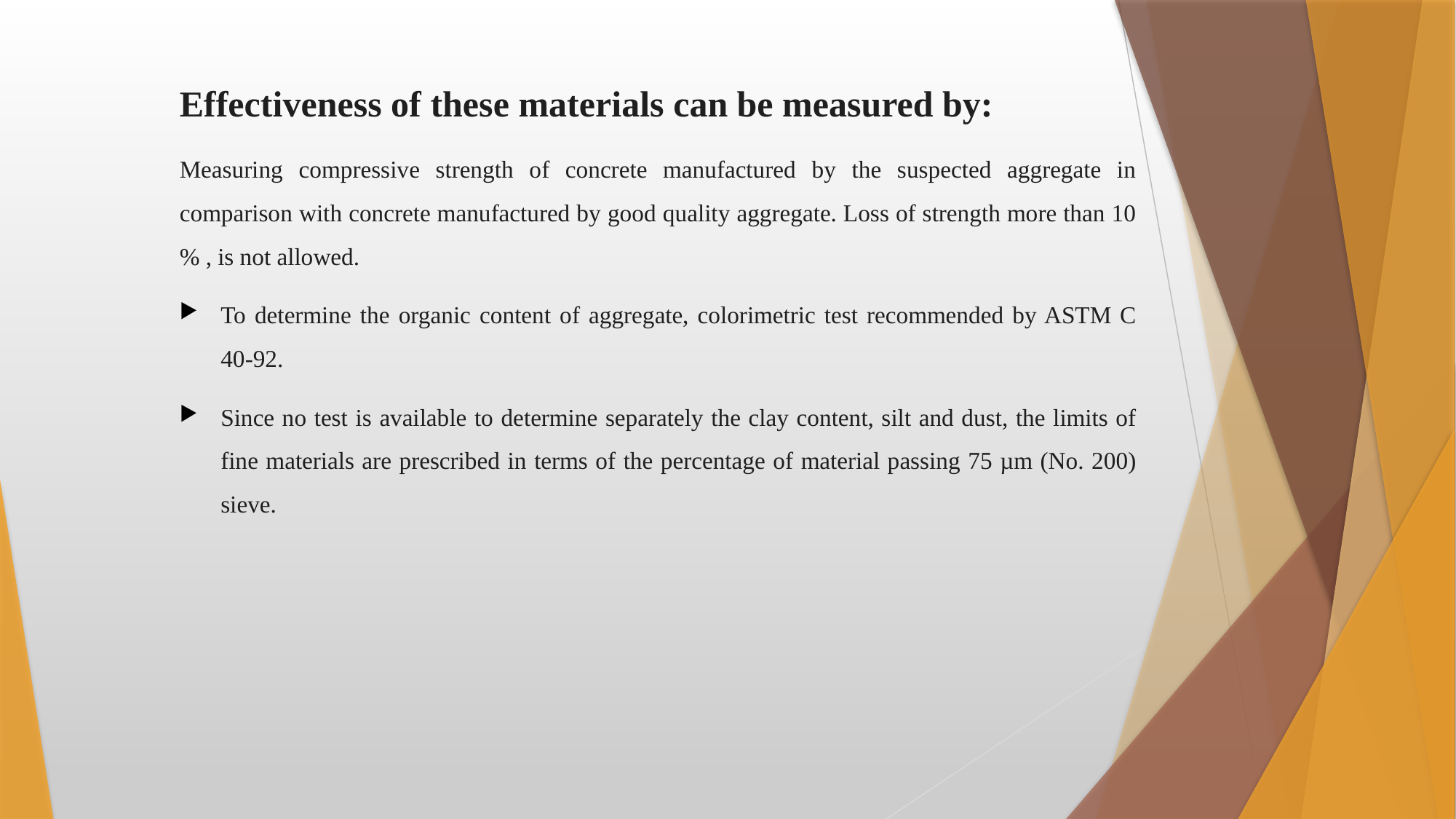

Effectiveness of these materials can be measured by:
Measuring compressive strength of concrete manufactured by the suspected aggregate in comparison with concrete manufactured by good quality aggregate. Loss of strength more than 10 % , is not allowed.
To determine the organic content of aggregate, colorimetric test recommended by ASTM C 40-92.
Since no test is available to determine separately the clay content, silt and dust, the limits of fine materials are prescribed in terms of the percentage of material passing 75 µm (No. 200) sieve.